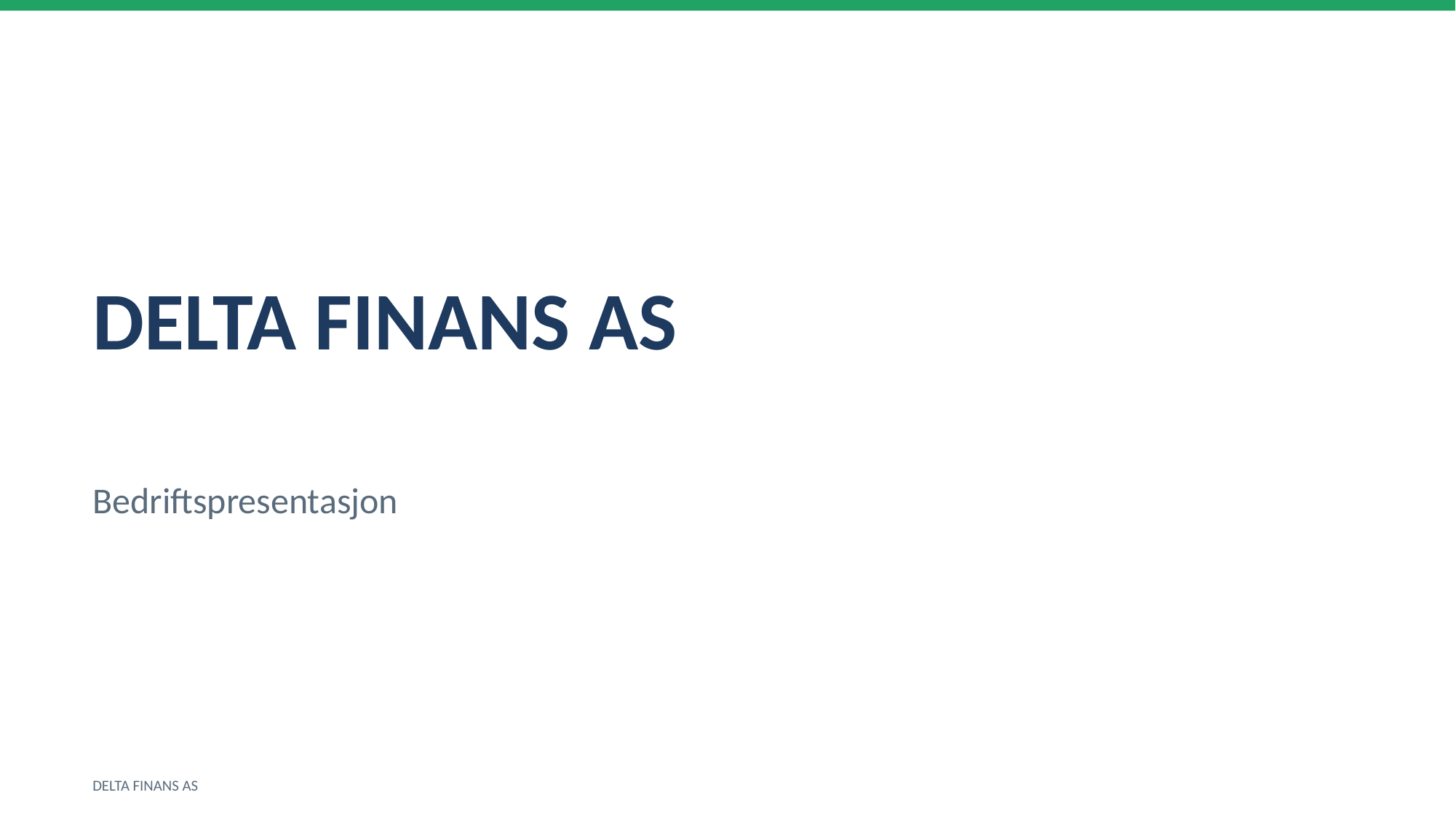

DELTA FINANS AS
Bedriftspresentasjon
DELTA FINANS AS